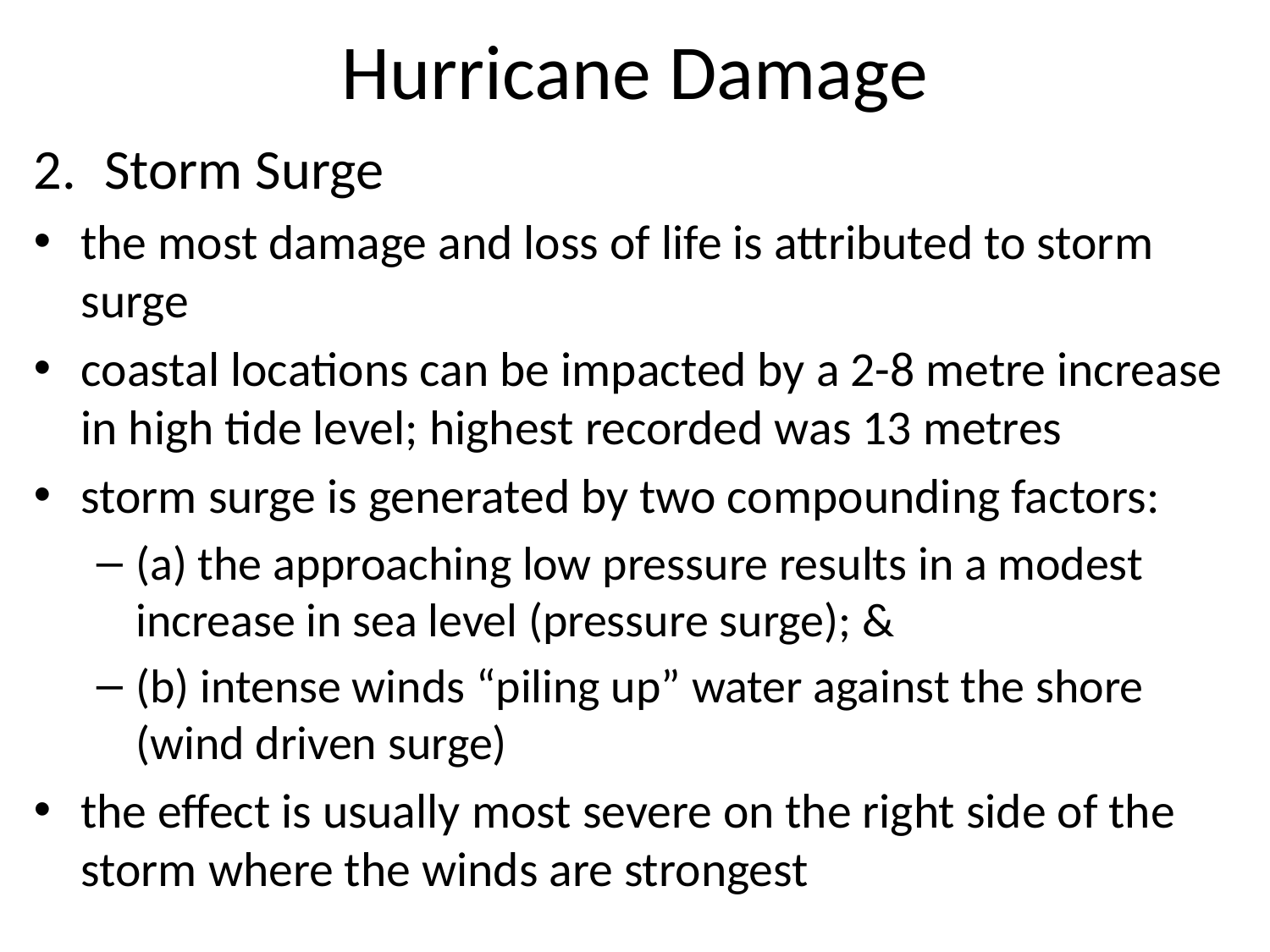

# Hurricane Damage
Storm Surge
the most damage and loss of life is attributed to storm surge
coastal locations can be impacted by a 2-8 metre increase in high tide level; highest recorded was 13 metres
storm surge is generated by two compounding factors:
(a) the approaching low pressure results in a modest increase in sea level (pressure surge); &
(b) intense winds “piling up” water against the shore (wind driven surge)
the effect is usually most severe on the right side of the storm where the winds are strongest